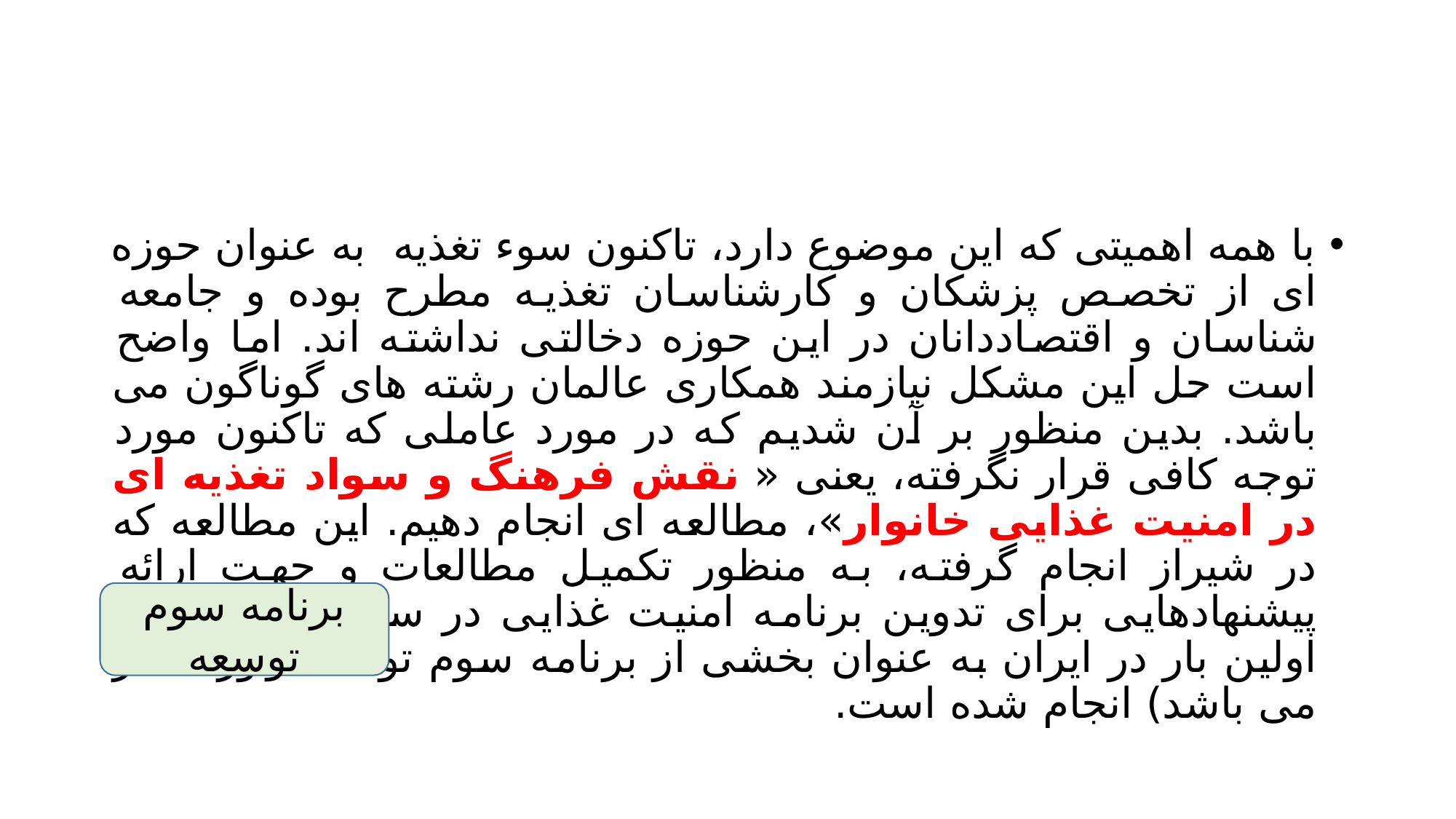

#
با همه اهمیتی که این موضوع دارد، تاکنون سوء تغذیه  به عنوان حوزه ای از تخصص پزشکان و کارشناسان تغذیه مطرح بوده و جامعه شناسان و اقتصاددانان در این حوزه دخالتی نداشته اند. اما واضح است حل این مشکل نیازمند همکاری عالمان رشته های گوناگون می باشد. بدین منظور بر آن شدیم که در مورد عاملی که تاکنون مورد توجه کافی قرار نگرفته، یعنی « نقش فرهنگ و سواد تغذیه ای در امنیت غذایی خانوار»، مطالعه ای انجام دهیم. این مطالعه که در شیراز انجام گرفته، به منظور تکمیل مطالعات و جهت ارائه پیشنهادهایی برای تدوین برنامه امنیت غذایی در سطح ملی (برای اولین بار در ایران به عنوان بخشی از برنامه سوم توسعه مورد نظر می باشد) انجام شده است.
برنامه سوم توسعه